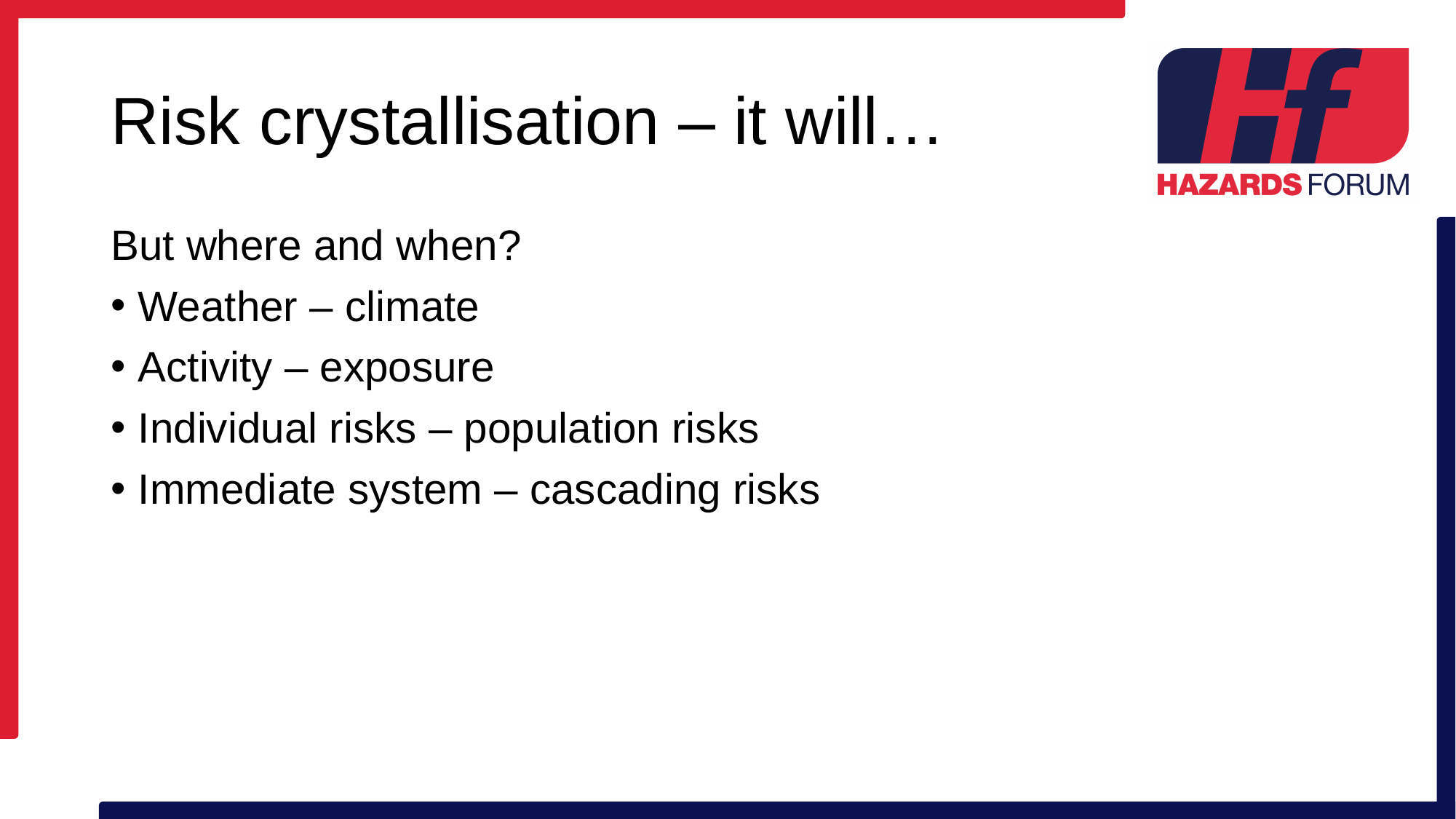

# Risk crystallisation – it will…
But where and when?
Weather – climate
Activity – exposure
Individual risks – population risks
Immediate system – cascading risks